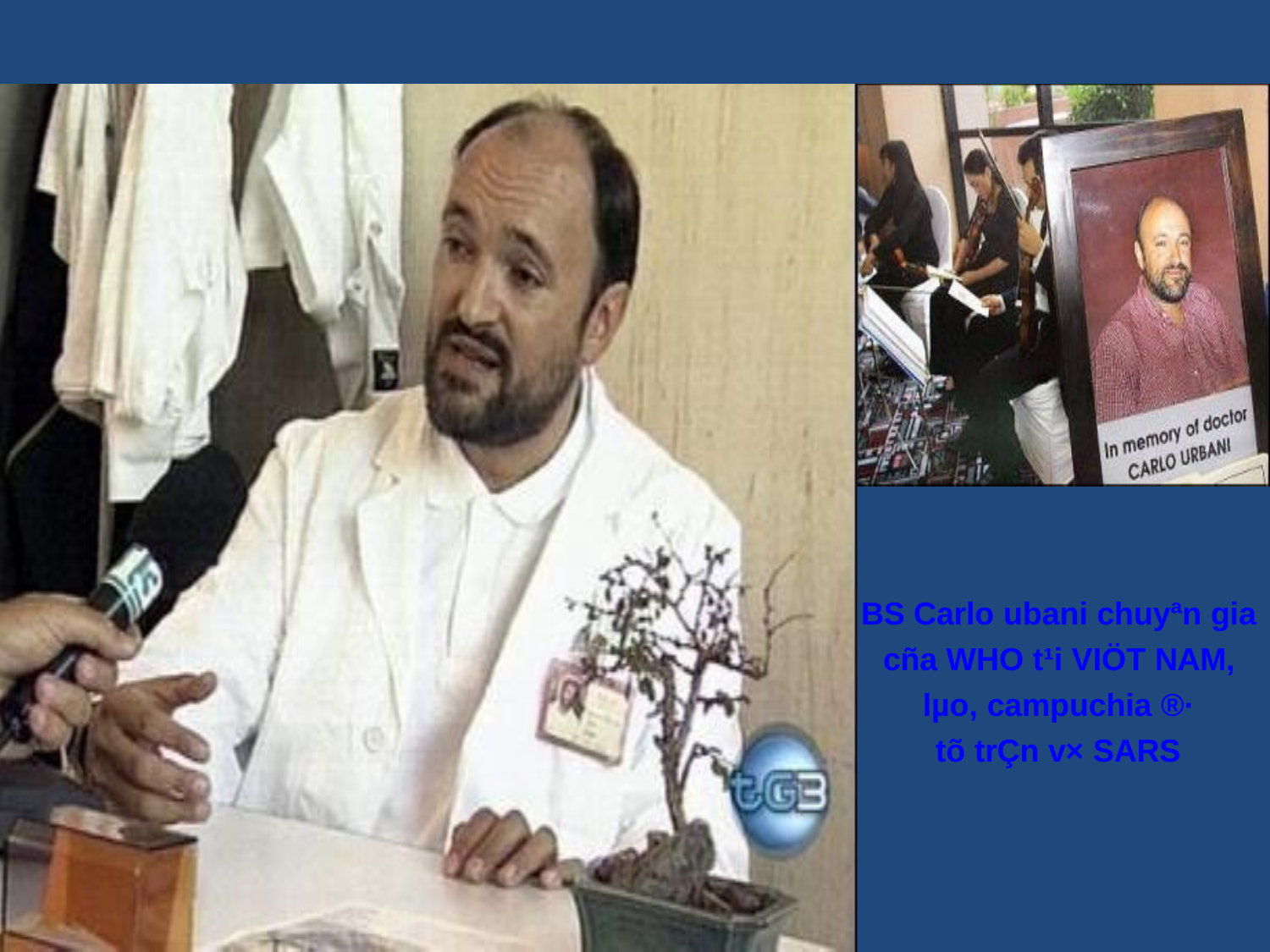

BS Carlo ubani chuyªn gia  cña WHO t¹i VIÖT NAM,  lµo, campuchia ®·
tõ trÇn v× SARS